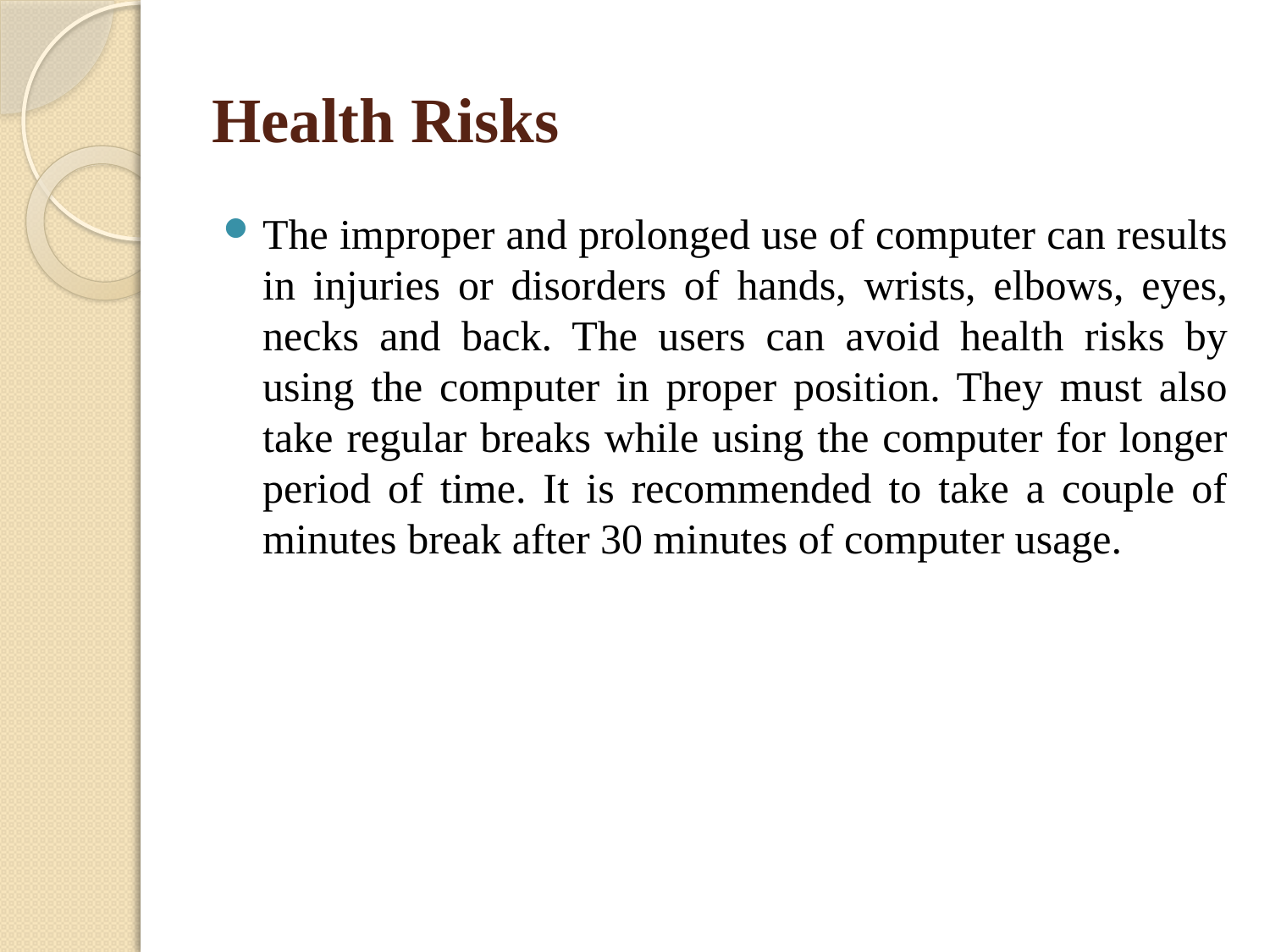

# Health Risks
The improper and prolonged use of computer can results in injuries or disorders of hands, wrists, elbows, eyes, necks and back. The users can avoid health risks by using the computer in proper position. They must also take regular breaks while using the computer for longer period of time. It is recommended to take a couple of minutes break after 30 minutes of computer usage.